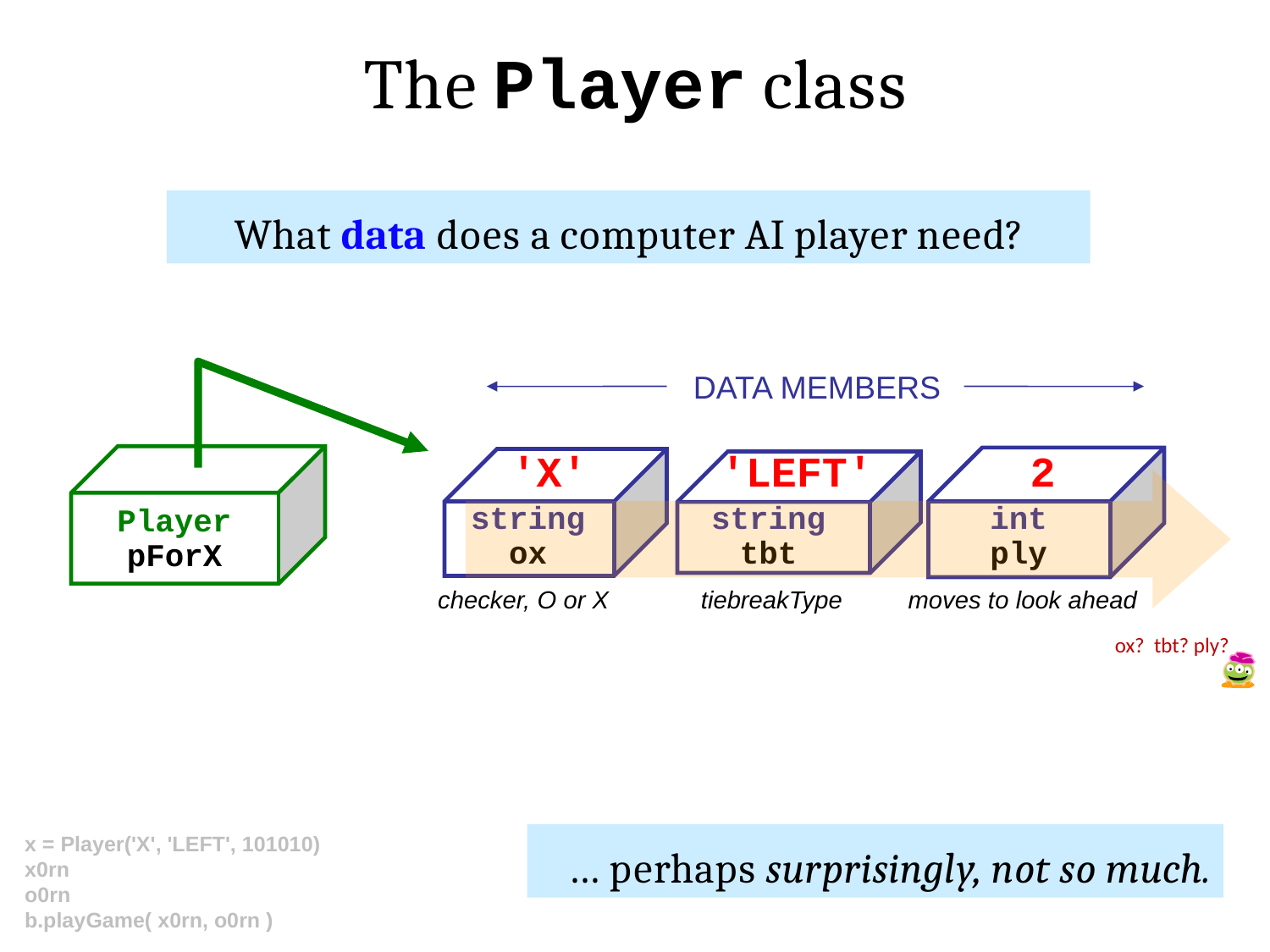

The Player class
What data does a computer AI player need?
DATA MEMBERS

'X'
'LEFT'
2

string
ox
string
tbt
int
ply
Player
pForX
checker, O or X
tiebreakType
moves to look ahead
ox?  tbt? ply?

… perhaps surprisingly, not so much.
x = Player('X', 'LEFT', 101010)
x0rn
o0rn
b.playGame( x0rn, o0rn )